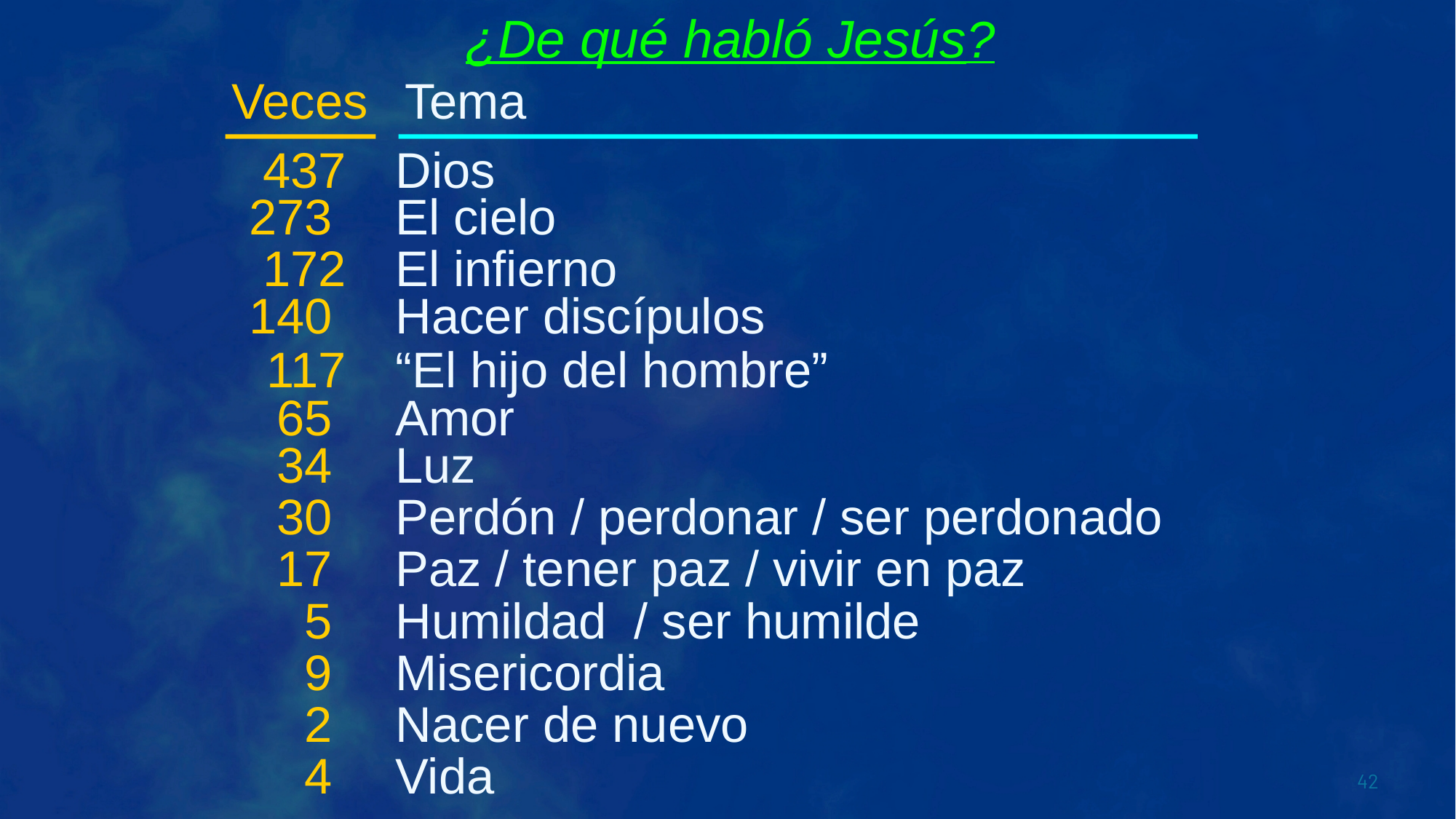

¿De qué habló Jesús?
Veces
Tema

437
Dios
273
El cielo
172
El infierno
140
Hacer discípulos
117
“El hijo del hombre”
65
Amor
34
Luz
30
Perdón / perdonar / ser perdonado
17
Paz / tener paz / vivir en paz
5
Humildad  / ser humilde
9
Misericordia
2
Nacer de nuevo
4
Vida